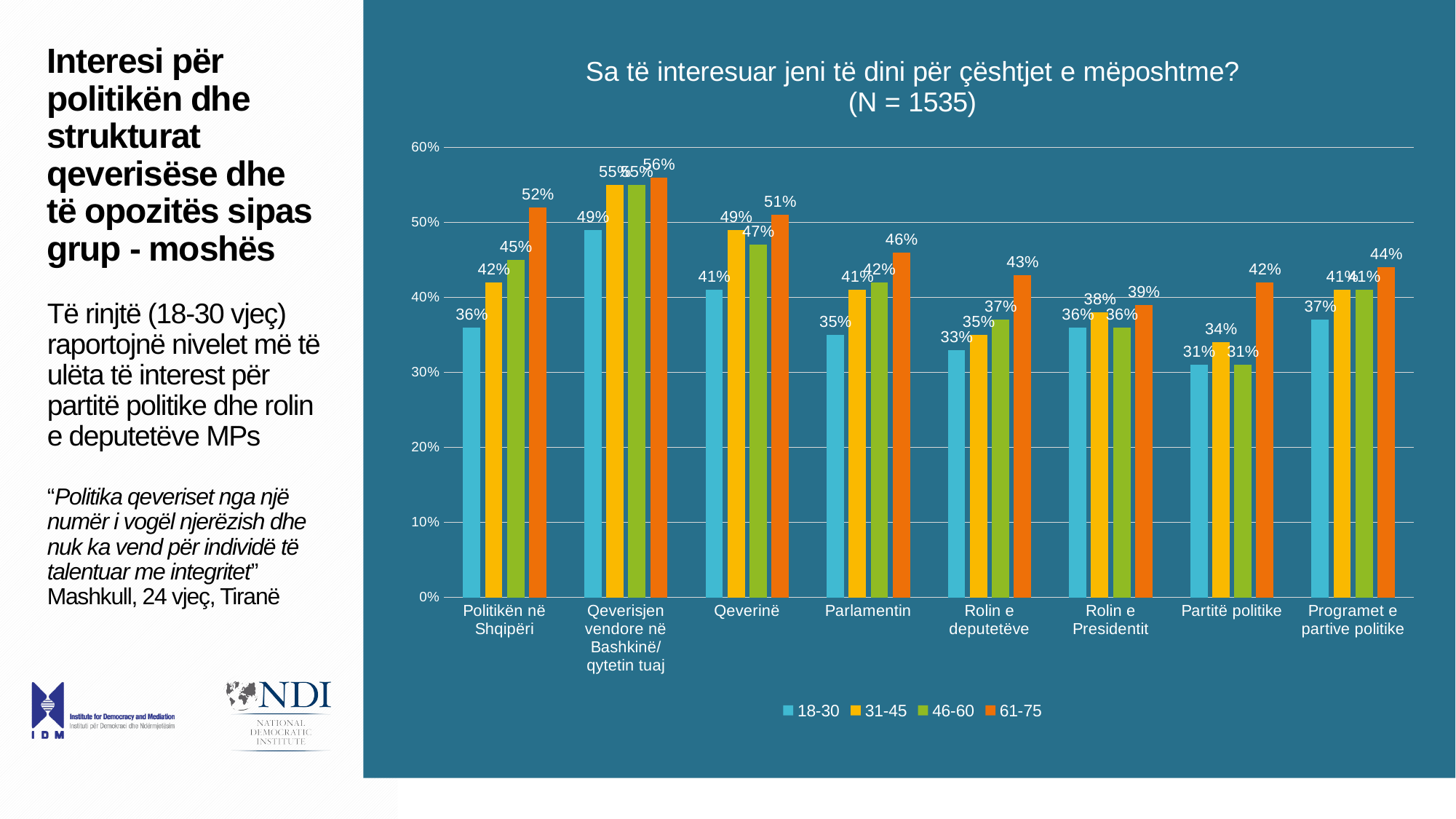

# Interesi për politikën dhe strukturat qeverisëse dhe të opozitës sipas grup - moshës Të rinjtë (18-30 vjeç) raportojnë nivelet më të ulëta të interest për partitë politike dhe rolin e deputetëve MPs “Politika qeveriset nga një numër i vogël njerëzish dhe nuk ka vend për individë të talentuar me integritet”  Mashkull, 24 vjeç, Tiranë

### Chart: Sa të interesuar jeni të dini për çështjet e mëposhtme?
(N = 1535)

| Category | 18-30 | 31-45 | 46-60 | 61-75 |
|---|---|---|---|---|
| Politikën në Shqipëri | 0.36 | 0.42 | 0.45 | 0.52 |
| Qeverisjen vendore në Bashkinë/qytetin tuaj | 0.49 | 0.55 | 0.55 | 0.56 |
| Qeverinë | 0.41 | 0.49 | 0.47 | 0.51 |
| Parlamentin | 0.35 | 0.41 | 0.42 | 0.46 |
| Rolin e deputetëve | 0.33 | 0.35 | 0.37 | 0.43 |
| Rolin e Presidentit | 0.36 | 0.38 | 0.36 | 0.39 |
| Partitë politike | 0.31 | 0.34 | 0.31 | 0.42 |
| Programet e partive politike | 0.37 | 0.41 | 0.41 | 0.44 |